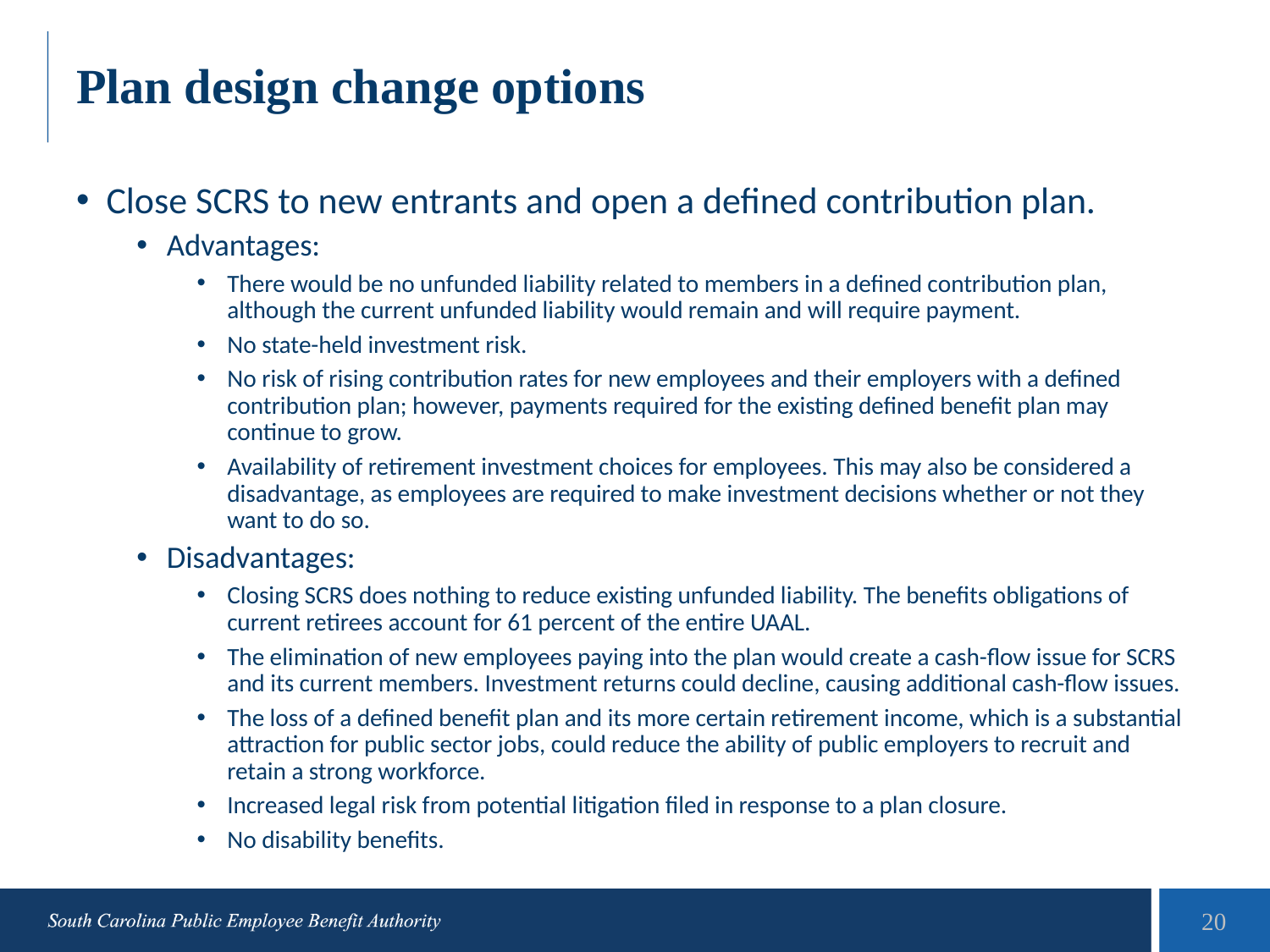

# Plan design change options
Close SCRS to new entrants and open a defined contribution plan.
Advantages:
There would be no unfunded liability related to members in a defined contribution plan, although the current unfunded liability would remain and will require payment.
No state-held investment risk.
No risk of rising contribution rates for new employees and their employers with a defined contribution plan; however, payments required for the existing defined benefit plan may continue to grow.
Availability of retirement investment choices for employees. This may also be considered a disadvantage, as employees are required to make investment decisions whether or not they want to do so.
Disadvantages:
Closing SCRS does nothing to reduce existing unfunded liability. The benefits obligations of current retirees account for 61 percent of the entire UAAL.
The elimination of new employees paying into the plan would create a cash-flow issue for SCRS and its current members. Investment returns could decline, causing additional cash-flow issues.
The loss of a defined benefit plan and its more certain retirement income, which is a substantial attraction for public sector jobs, could reduce the ability of public employers to recruit and retain a strong workforce.
Increased legal risk from potential litigation filed in response to a plan closure.
No disability benefits.

20